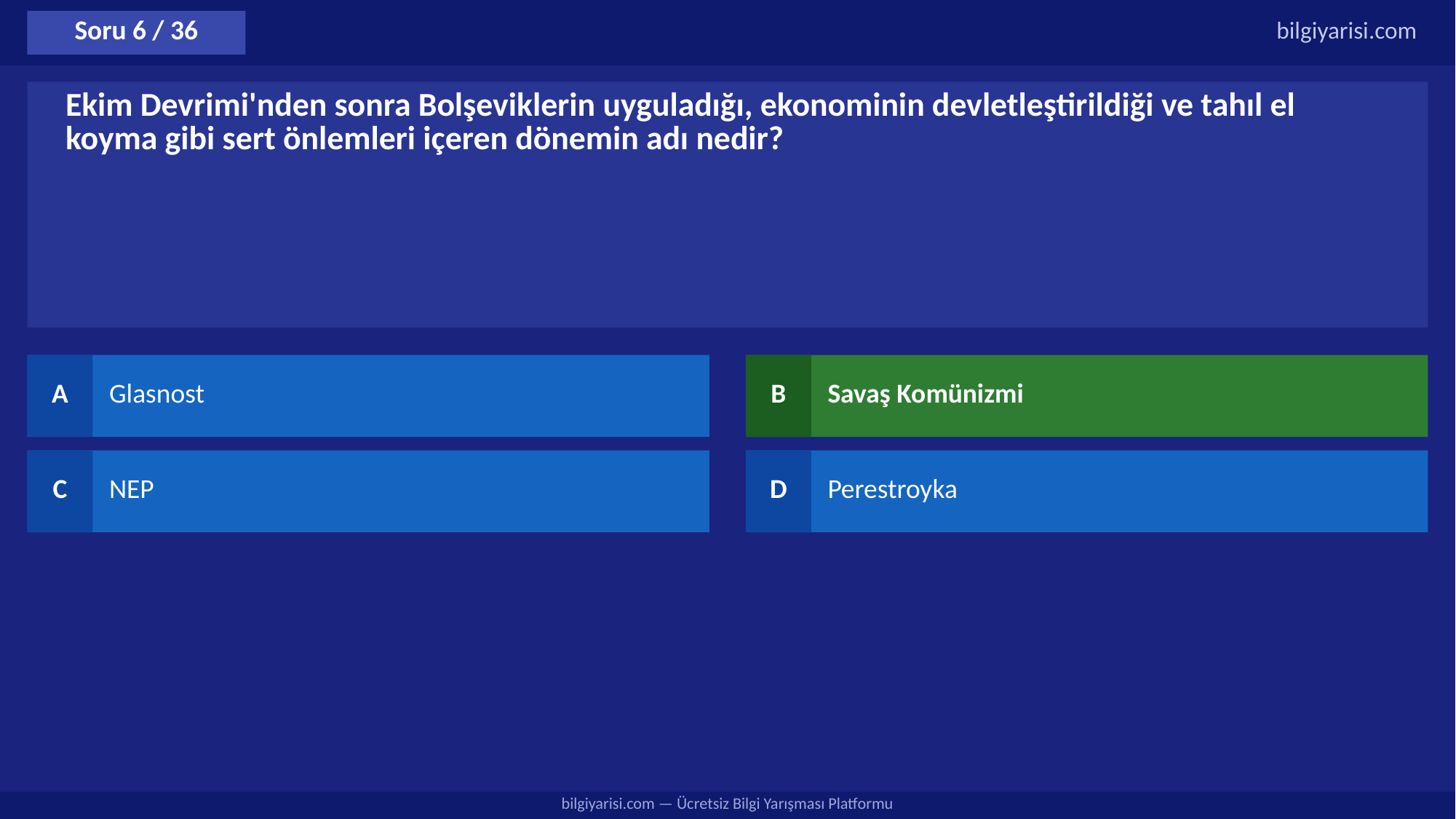

Soru 6 / 36
bilgiyarisi.com

Ekim Devrimi'nden sonra Bolşeviklerin uyguladığı, ekonominin devletleştirildiği ve tahıl el koyma gibi sert önlemleri içeren dönemin adı nedir?

A
Glasnost

B
Savaş Komünizmi

C
NEP

D
Perestroyka
bilgiyarisi.com — Ücretsiz Bilgi Yarışması Platformu